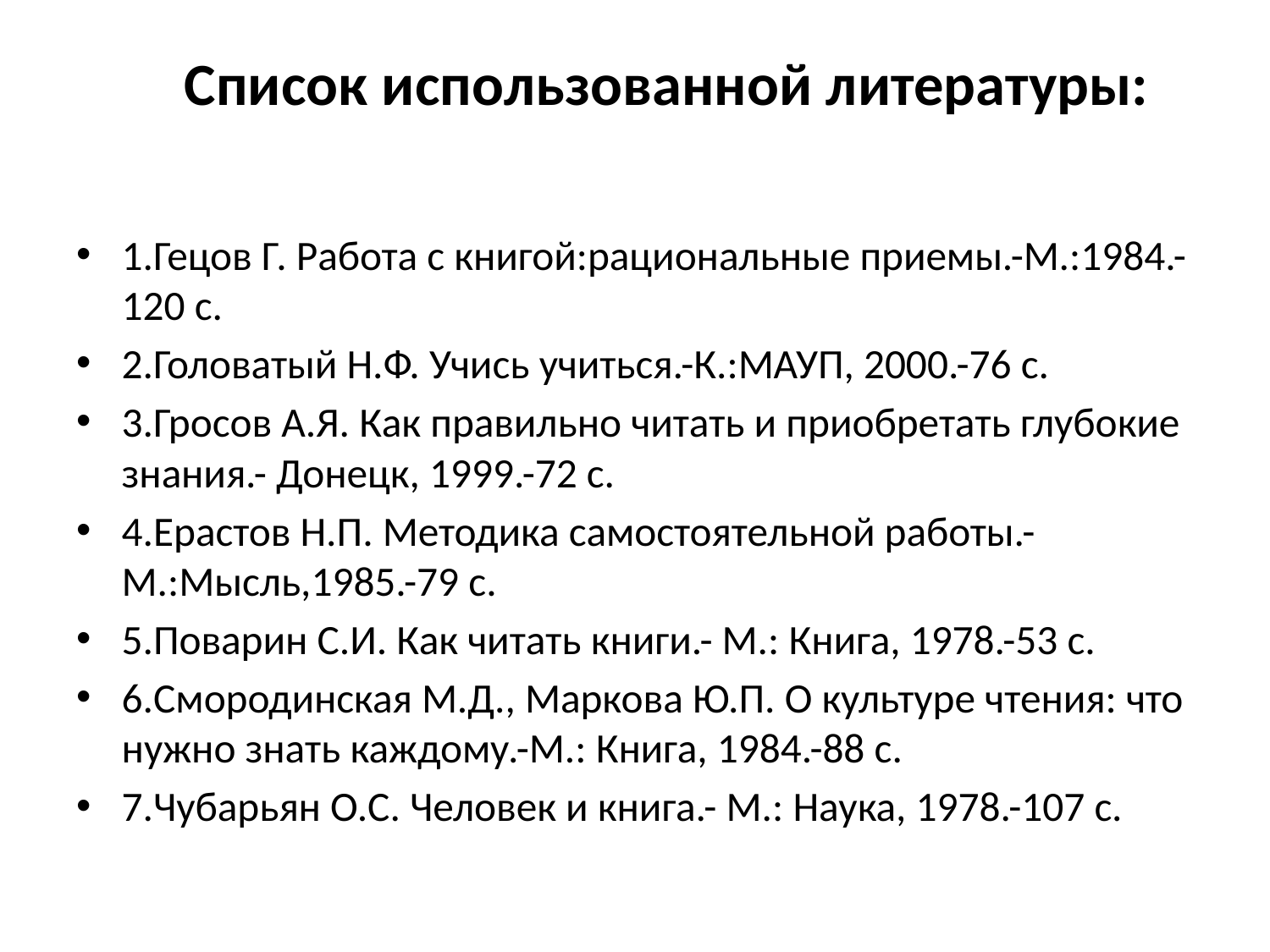

# Список использованной литературы:
1.Гецов Г. Работа с книгой:рациональные приемы.-М.:1984.-120 с.
2.Головатый Н.Ф. Учись учиться.-К.:МАУП, 2000.-76 с.
3.Гросов А.Я. Как правильно читать и приобретать глубокие знания.- Донецк, 1999.-72 с.
4.Ерастов Н.П. Методика самостоятельной работы.-М.:Мысль,1985.-79 с.
5.Поварин С.И. Как читать книги.- М.: Книга, 1978.-53 с.
6.Смородинская М.Д., Маркова Ю.П. О культуре чтения: что нужно знать каждому.-М.: Книга, 1984.-88 с.
7.Чубарьян О.С. Человек и книга.- М.: Наука, 1978.-107 с.